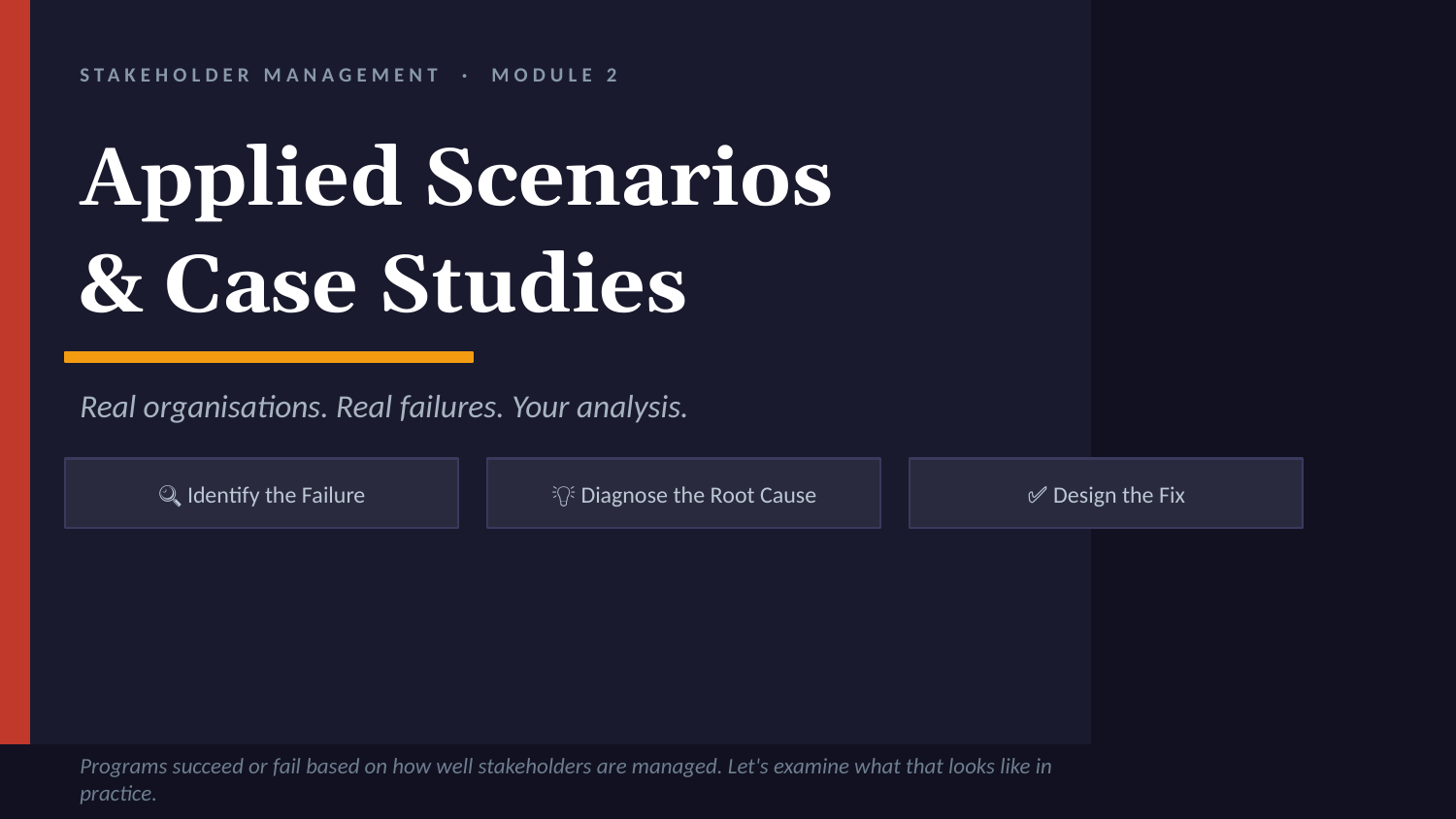

STAKEHOLDER MANAGEMENT  ·  MODULE 2
Applied Scenarios
& Case Studies

Real organisations. Real failures. Your analysis.

🔍 Identify the Failure
💡 Diagnose the Root Cause
✅ Design the Fix

Programs succeed or fail based on how well stakeholders are managed. Let's examine what that looks like in practice.